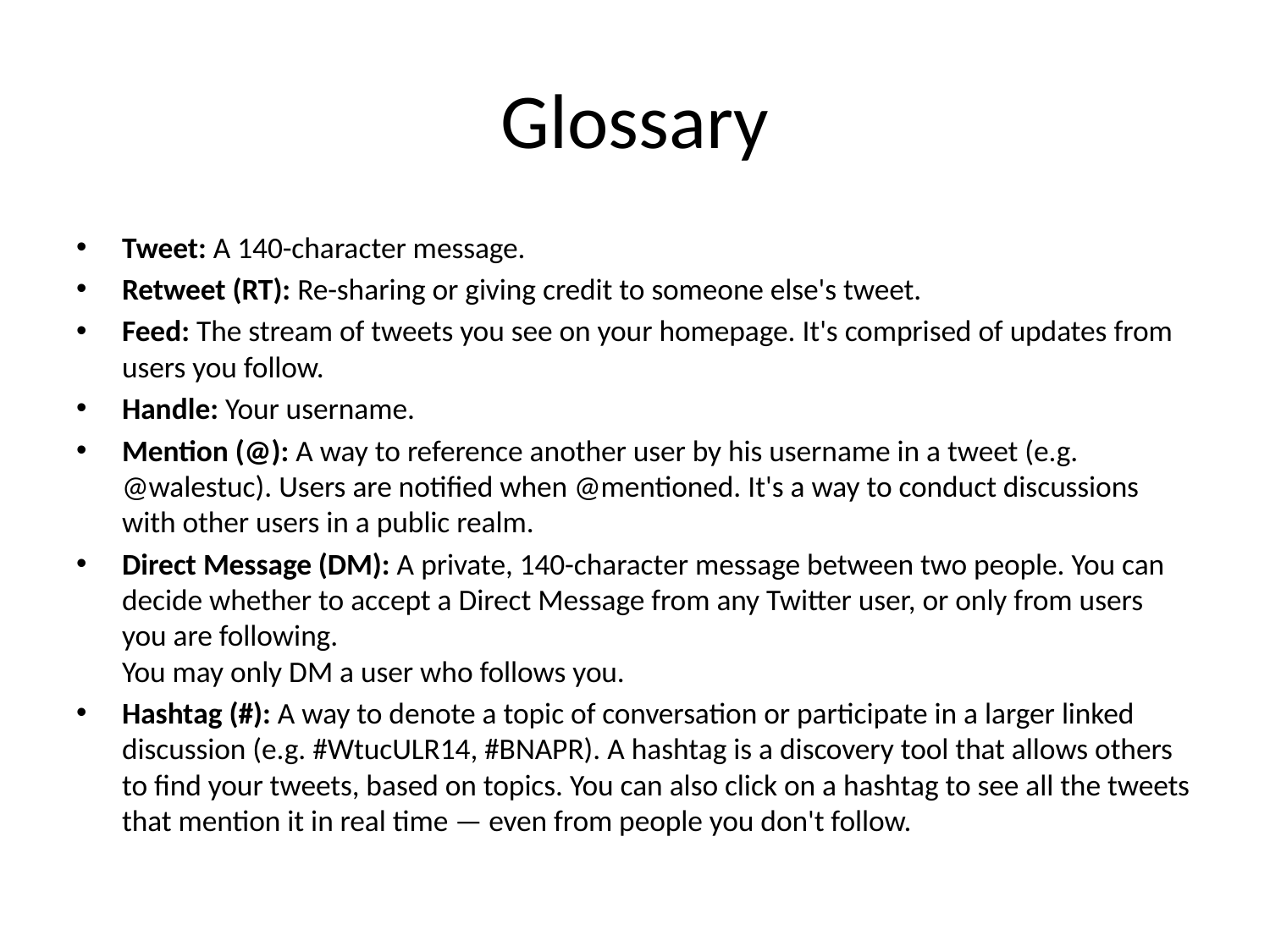

# Glossary
Tweet: A 140-character message.
Retweet (RT): Re-sharing or giving credit to someone else's tweet.
Feed: The stream of tweets you see on your homepage. It's comprised of updates from users you follow.
Handle: Your username.
Mention (@): A way to reference another user by his username in a tweet (e.g. @walestuc). Users are notified when @mentioned. It's a way to conduct discussions with other users in a public realm.
Direct Message (DM): A private, 140-character message between two people. You can decide whether to accept a Direct Message from any Twitter user, or only from users you are following.
You may only DM a user who follows you.
Hashtag (#): A way to denote a topic of conversation or participate in a larger linked discussion (e.g. #WtucULR14, #BNAPR). A hashtag is a discovery tool that allows others to find your tweets, based on topics. You can also click on a hashtag to see all the tweets that mention it in real time — even from people you don't follow.